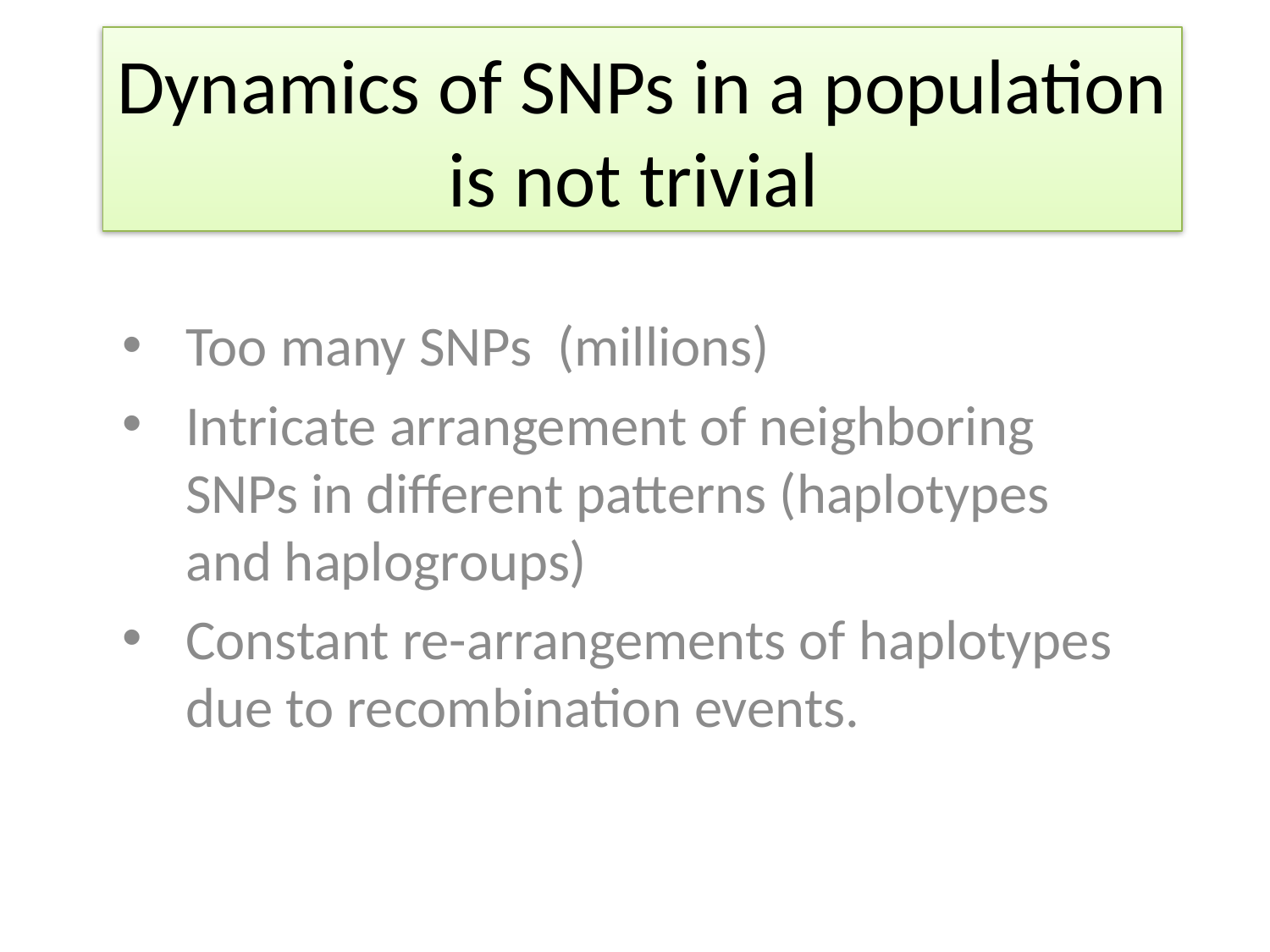

# Dynamics of SNPs in a population is not trivial
Too many SNPs  (millions)
Intricate arrangement of neighboring SNPs in different patterns (haplotypes and haplogroups)
Constant re-arrangements of haplotypes due to recombination events.